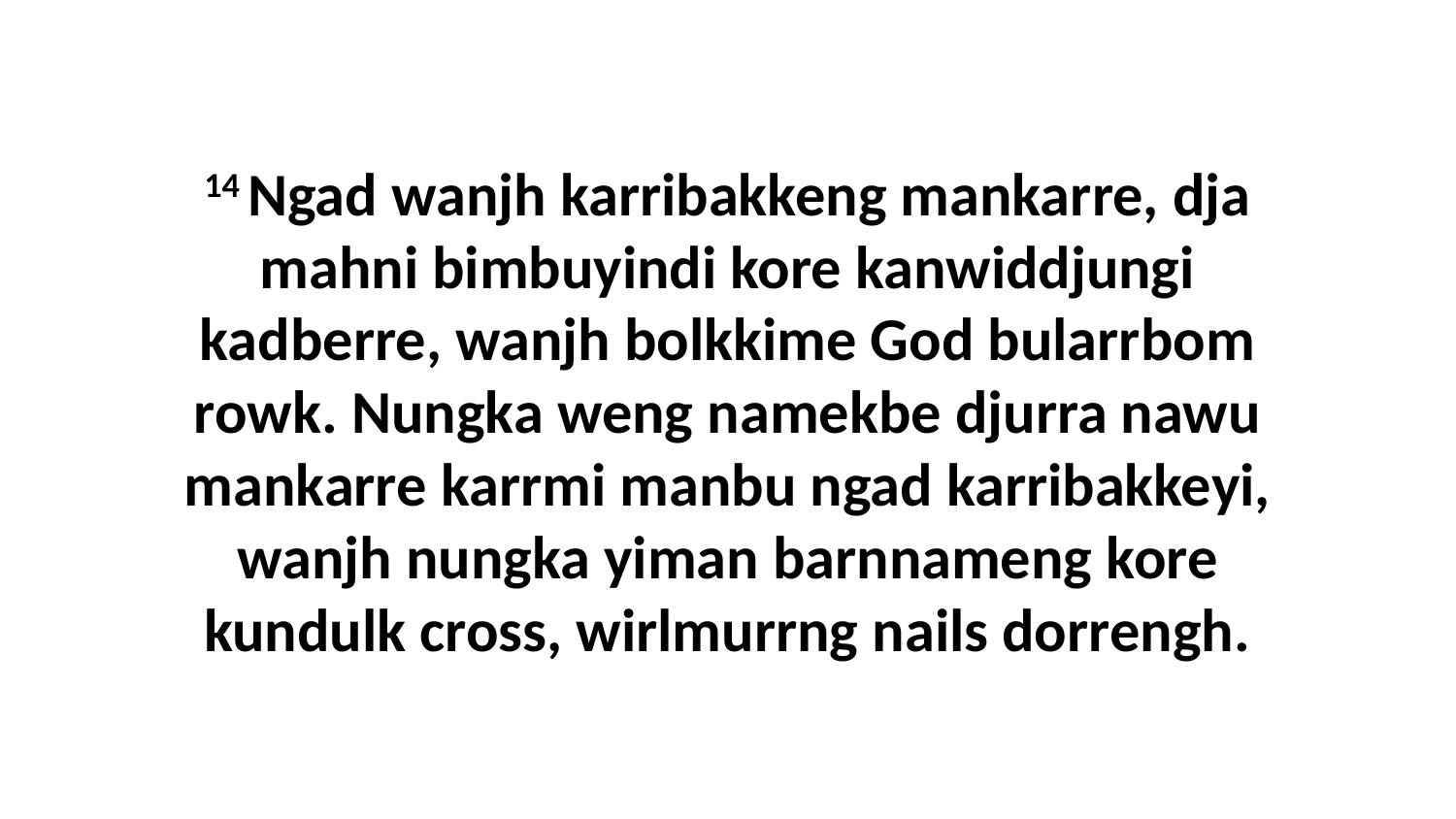

14 Ngad wanjh karribakkeng mankarre, dja mahni bimbuyindi kore kanwiddjungi kadberre, wanjh bolkkime God bularrbom rowk. Nungka weng namekbe djurra nawu mankarre karrmi manbu ngad karribakkeyi, wanjh nungka yiman barnnameng kore kundulk cross, wirlmurrng nails dorrengh.